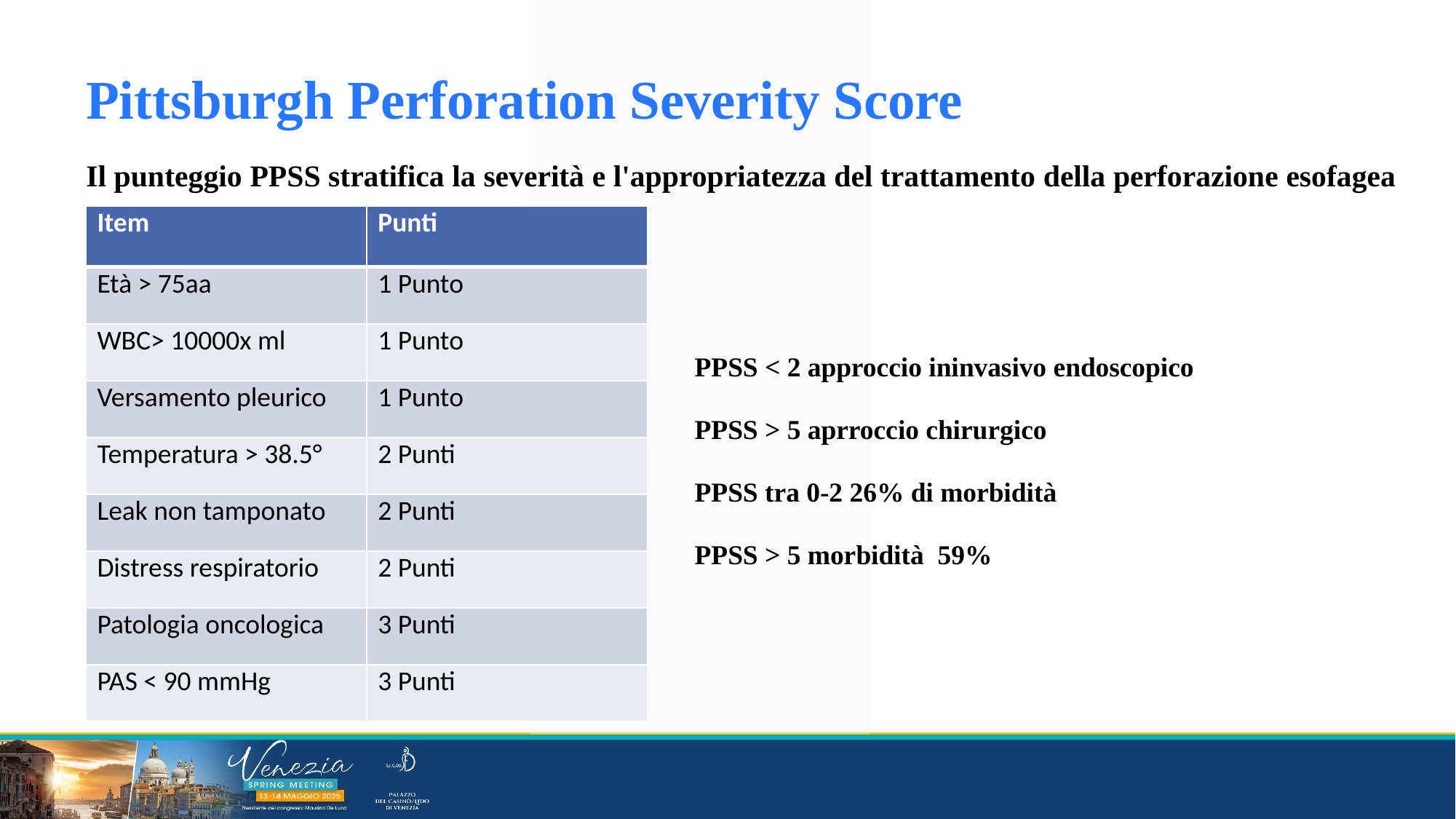

Pittsburgh Perforation Severity Score
Il punteggio PPSS stratifica la severità e l'appropriatezza del trattamento della perforazione esofagea
| Item | Punti |
| --- | --- |
| Età > 75aa | 1 Punto |
| WBC> 10000x ml | 1 Punto |
| Versamento pleurico | 1 Punto |
| Temperatura > 38.5° | 2 Punti |
| Leak non tamponato | 2 Punti |
| Distress respiratorio | 2 Punti |
| Patologia oncologica | 3 Punti |
| PAS < 90 mmHg | 3 Punti |
PPSS < 2 approccio ininvasivo endoscopico
PPSS > 5 aprroccio chirurgico
PPSS tra 0-2 26% di morbidità
PPSS > 5 morbidità  59%